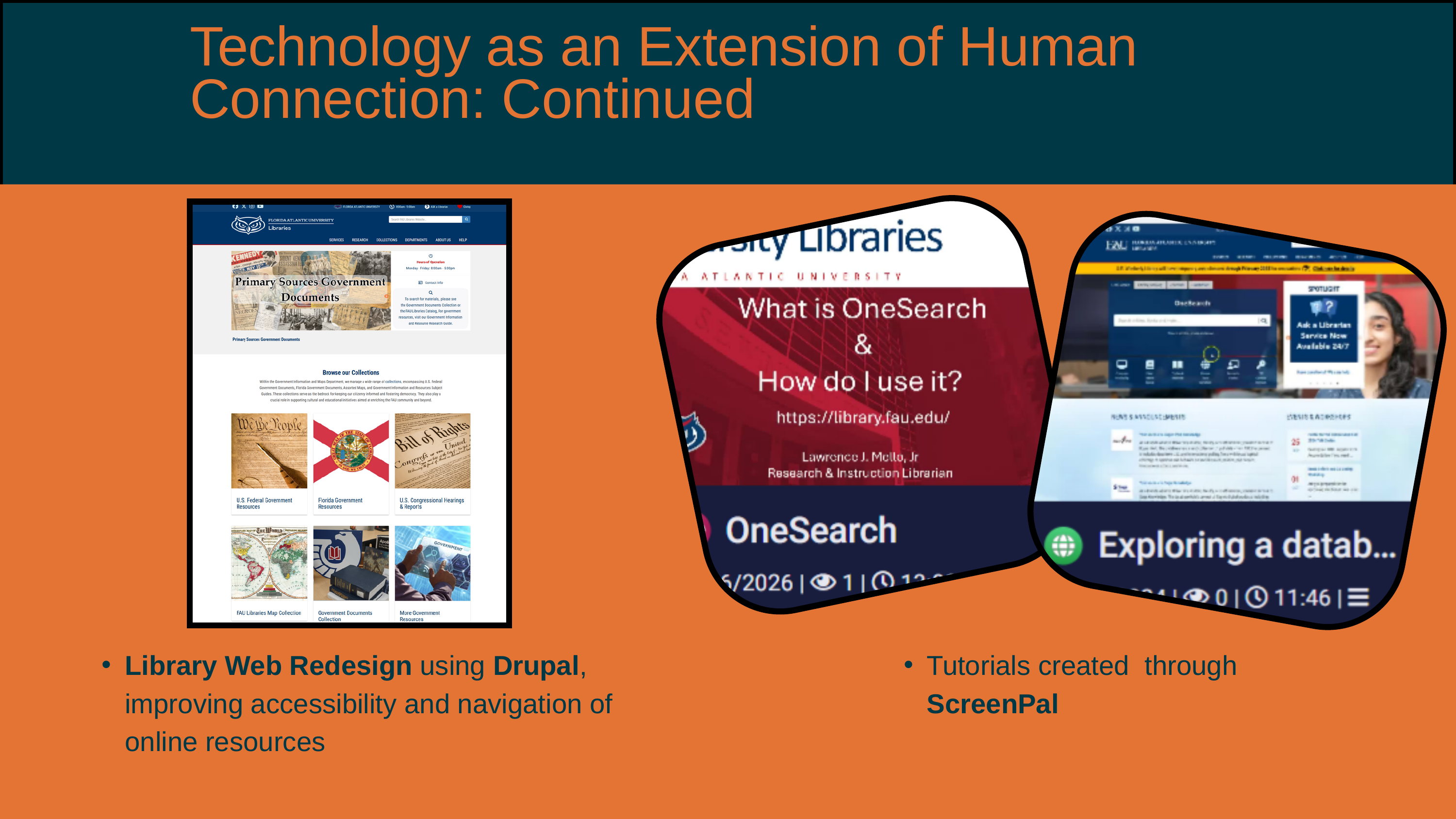

Technology as an Extension of Human Connection: Continued

Library Web Redesign using Drupal, improving accessibility and navigation of online resources

Tutorials created  through ScreenPal